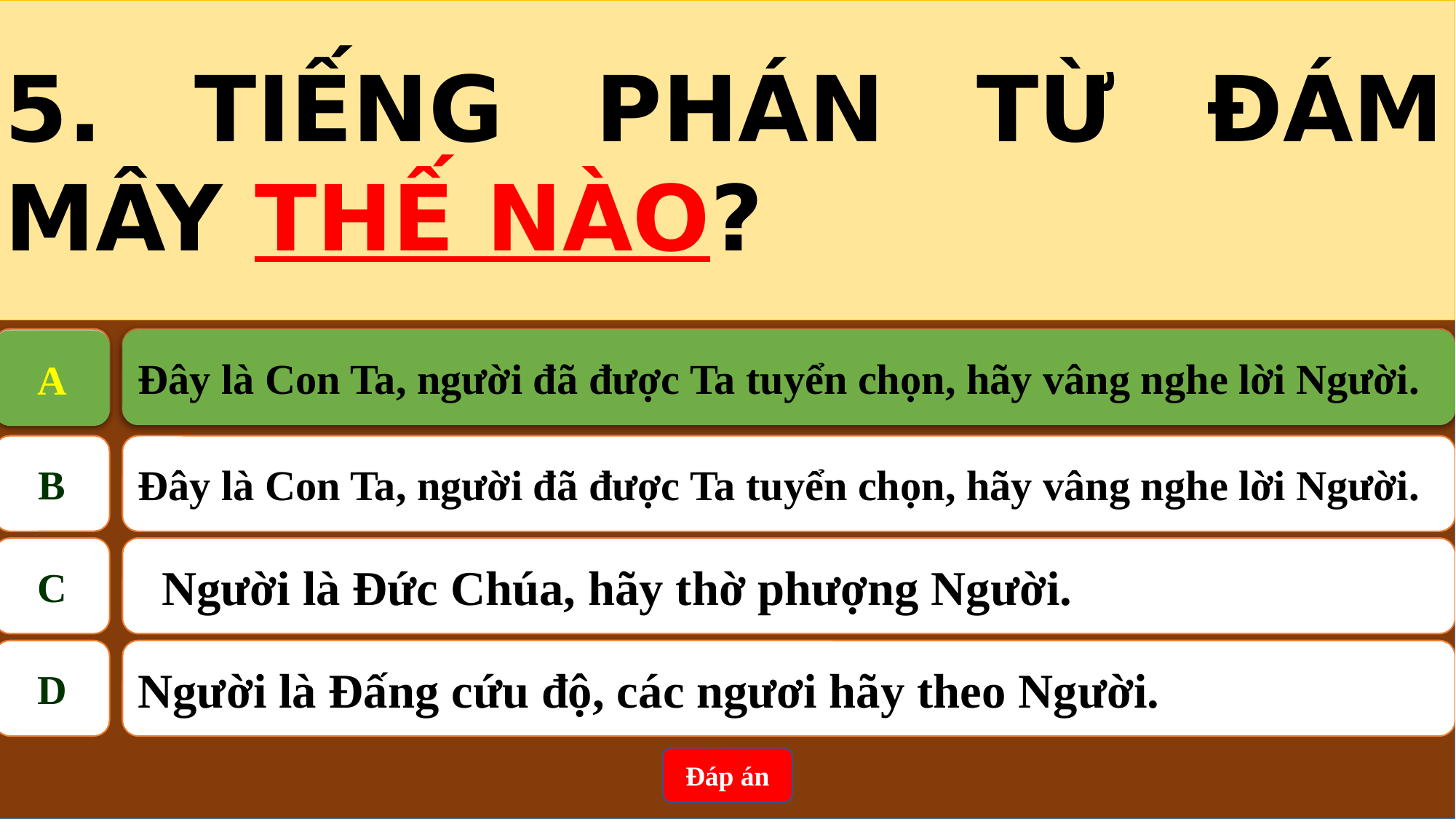

5. TIẾNG PHÁN TỪ ĐÁM MÂY THẾ NÀO?
A
Đây là Con Ta, người đã được Ta tuyển chọn, hãy vâng nghe lời Người.
Đây là Con Ta, người đã được Ta tuyển chọn, hãy vâng nghe lời Người.
A
B
Đây là Con Ta, người đã được Ta tuyển chọn, hãy vâng nghe lời Người.
C
Người là Đức Chúa, hãy thờ phượng Người.
D
Người là Đấng cứu độ, các ngươi hãy theo Người.
Đáp án